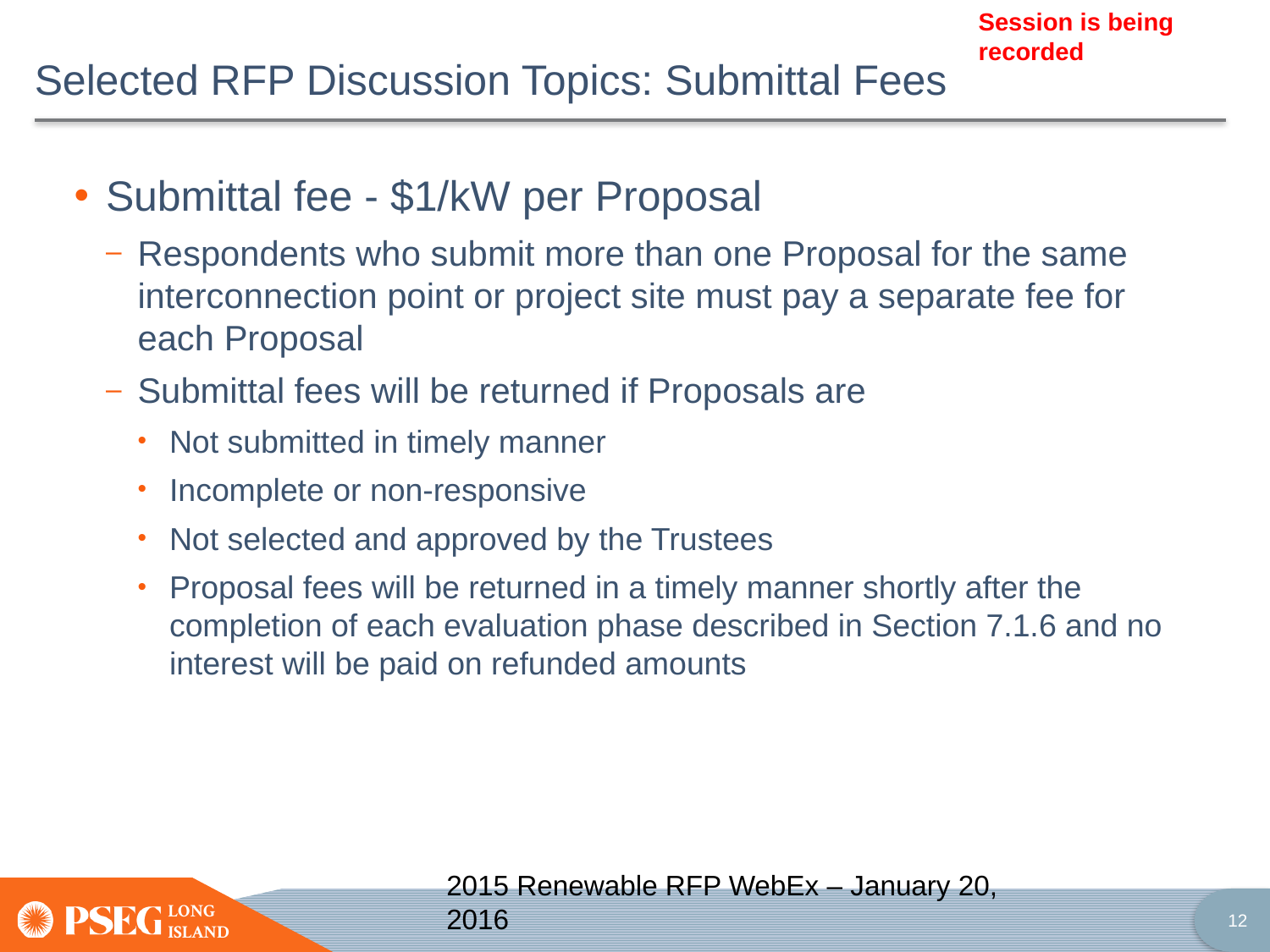

# Selected RFP Discussion Topics: Submittal Fees
Submittal fee - $1/kW per Proposal
Respondents who submit more than one Proposal for the same interconnection point or project site must pay a separate fee for each Proposal
Submittal fees will be returned if Proposals are
Not submitted in timely manner
Incomplete or non-responsive
Not selected and approved by the Trustees
Proposal fees will be returned in a timely manner shortly after the completion of each evaluation phase described in Section 7.1.6 and no interest will be paid on refunded amounts
2015 Renewable RFP WebEx – January 20, 2016